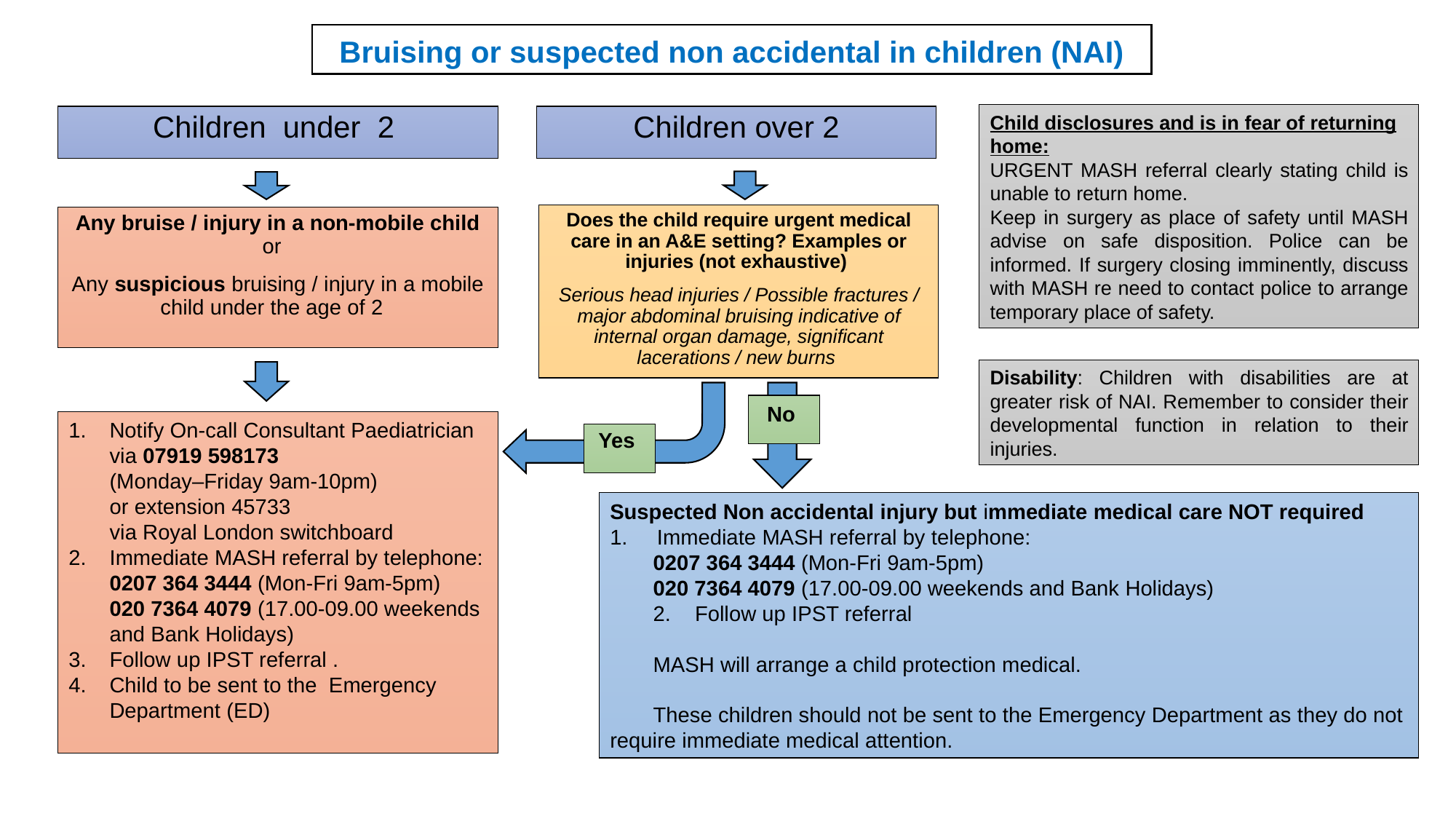

# Bruising or suspected non accidental in children (NAI)
Child disclosures and is in fear of returning home:
URGENT MASH referral clearly stating child is unable to return home.
Keep in surgery as place of safety until MASH advise on safe disposition. Police can be informed. If surgery closing imminently, discuss with MASH re need to contact police to arrange temporary place of safety.
Children over 2
Children  under  2

Does the child require urgent medical care in an A&E setting? Examples or injuries (not exhaustive)
Serious head injuries / Possible fractures / major abdominal bruising indicative of internal organ damage, significant lacerations / new burns

Any bruise / injury in a non-mobile child or
Any suspicious bruising / injury in a mobile child under the age of 2
Disability: Children with disabilities are at greater risk of NAI. Remember to consider their developmental function in relation to their injuries.

No
Notify On-call Consultant Paediatrician via 07919 598173                            (Monday–Friday 9am-10pm)                 or extension 45733                              via Royal London switchboard
Immediate MASH referral by telephone: 0207 364 3444 (Mon-Fri 9am-5pm)        020 7364 4079 (17.00-09.00 weekends and Bank Holidays)
Follow up IPST referral .
Child to be sent to the  Emergency Department (ED)

Yes
Suspected Non accidental injury but immediate medical care NOT required
 Immediate MASH referral by telephone:
0207 364 3444 (Mon-Fri 9am-5pm)
020 7364 4079 (17.00-09.00 weekends and Bank Holidays)
2.    Follow up IPST referral

MASH will arrange a child protection medical.

These children should not be sent to the Emergency Department as they do not require immediate medical attention.